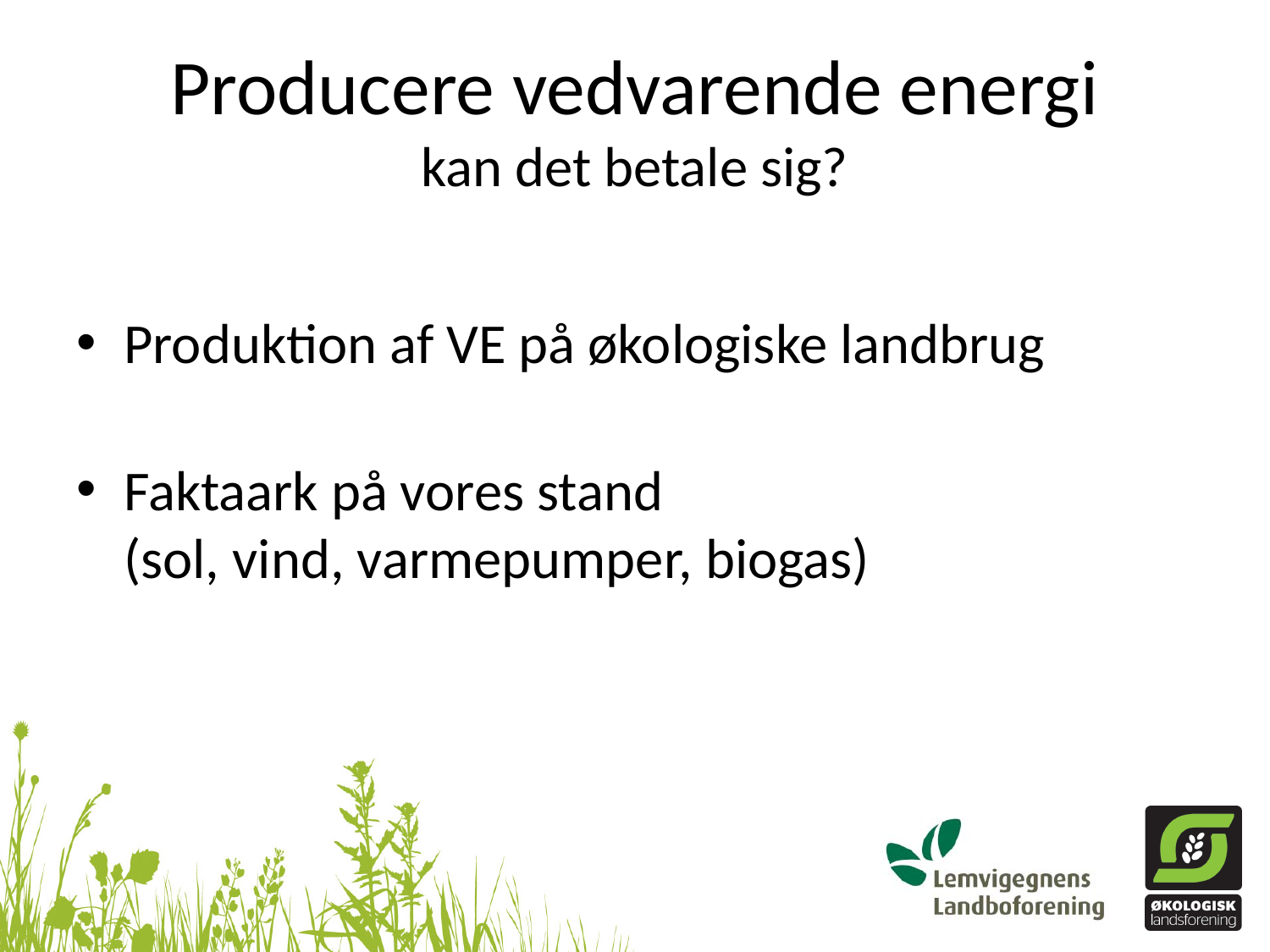

# Producere vedvarende energi kan det betale sig?

Produktion af VE på økologiske landbrug
Faktaark på vores stand
(sol, vind, varmepumper, biogas)